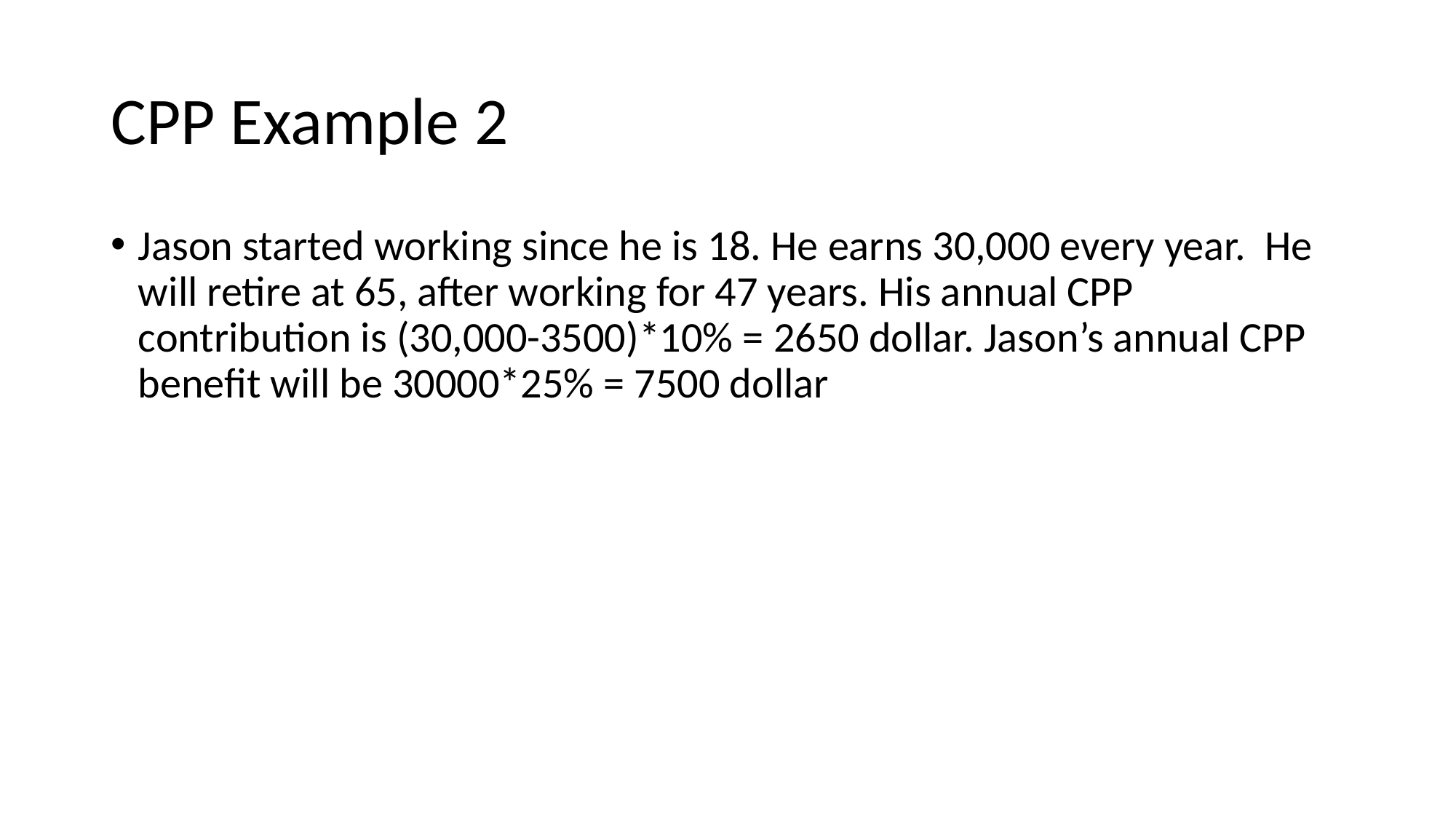

# CPP Example 2
Jason started working since he is 18. He earns 30,000 every year.  He will retire at 65, after working for 47 years. His annual CPP contribution is (30,000-3500)*10% = 2650 dollar. Jason’s annual CPP benefit will be 30000*25% = 7500 dollar